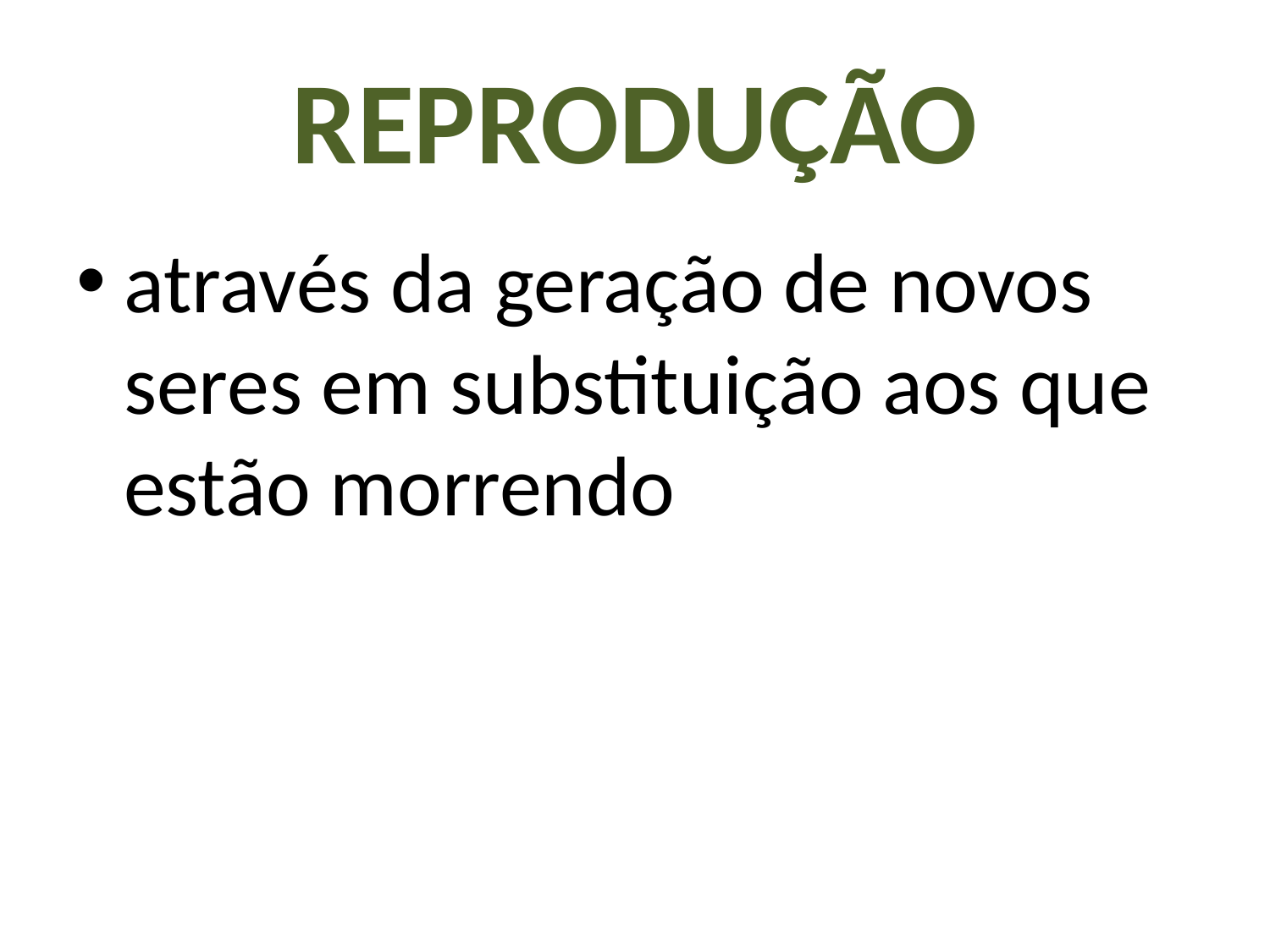

# REPRODUÇÃO
através da geração de novos seres em substituição aos que estão morrendo